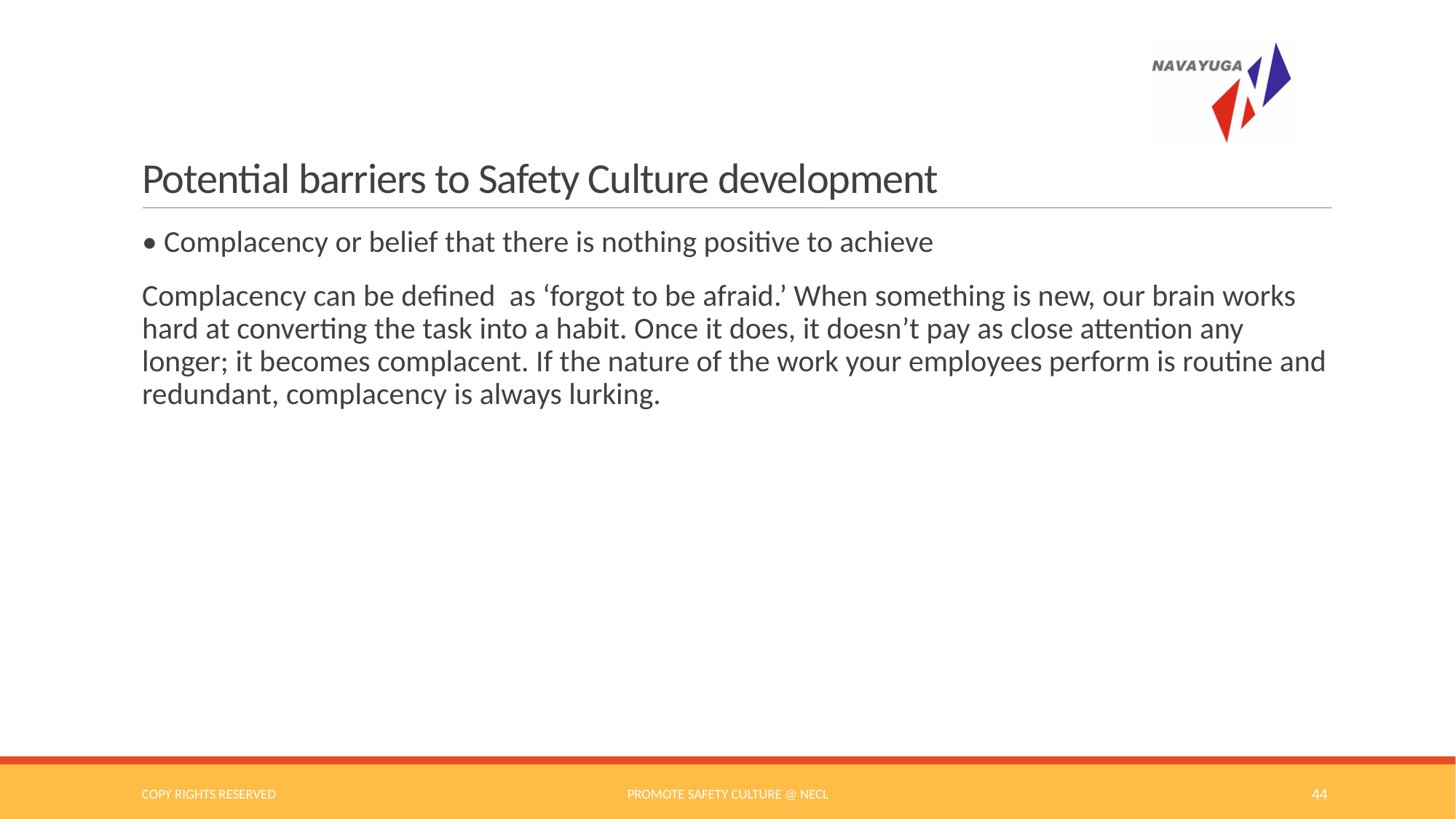

# Potential barriers to Safety Culture development
• Complacency or belief that there is nothing positive to achieve
Complacency can be defined  as ‘forgot to be afraid.’ When something is new, our brain works hard at converting the task into a habit. Once it does, it doesn’t pay as close attention any longer; it becomes complacent. If the nature of the work your employees perform is routine and redundant, complacency is always lurking.
COPY RIGHTS RESERVED
Promote Safety Culture @ NECL
44